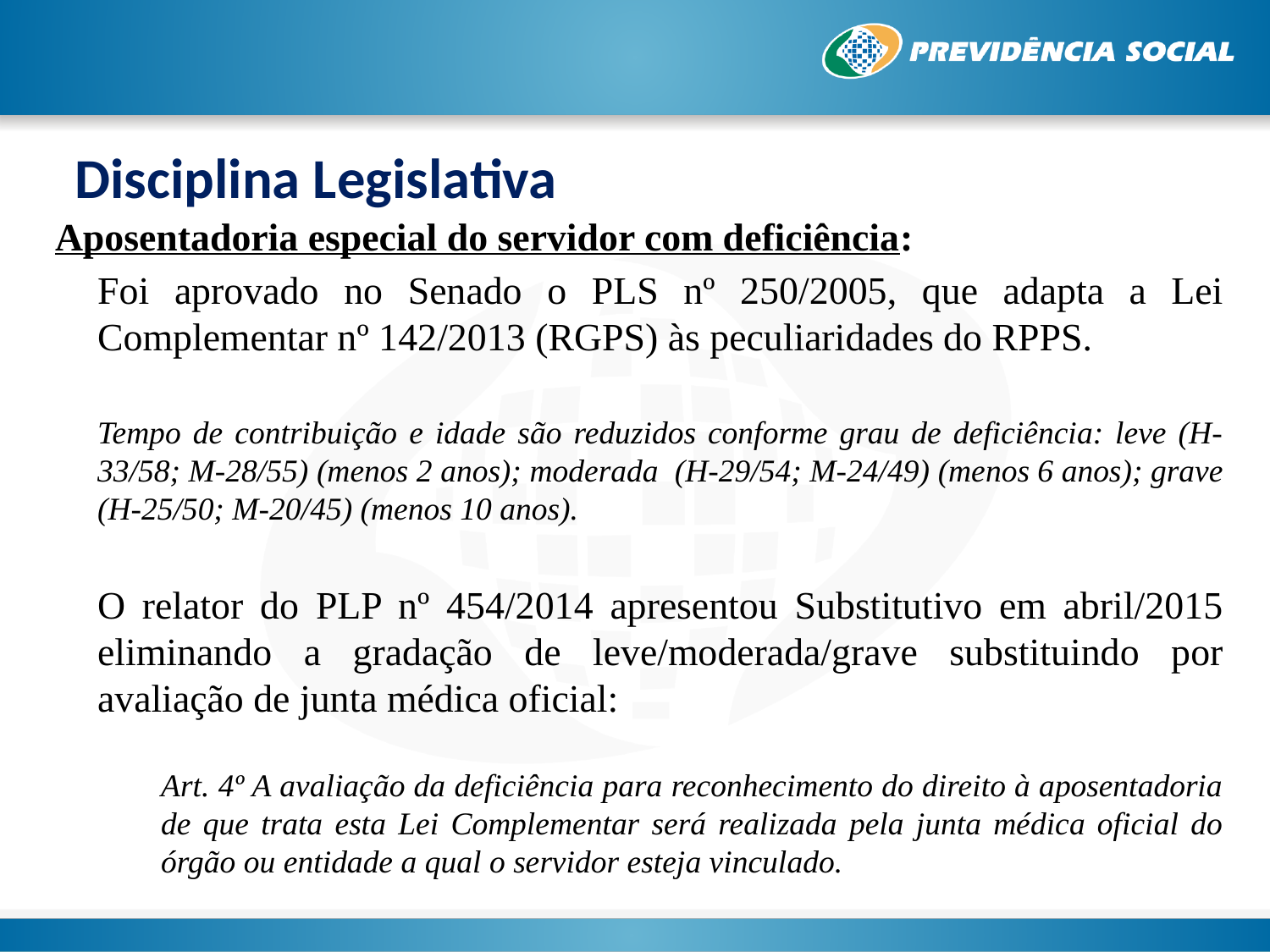

Disciplina Legislativa

Aposentadoria especial do servidor com deficiência:
Foi aprovado no Senado o PLS nº 250/2005, que adapta a Lei Complementar nº 142/2013 (RGPS) às peculiaridades do RPPS.

Tempo de contribuição e idade são reduzidos conforme grau de deficiência: leve (H-33/58; M-28/55) (menos 2 anos); moderada  (H-29/54; M-24/49) (menos 6 anos); grave (H-25/50; M-20/45) (menos 10 anos).

O relator do PLP nº 454/2014 apresentou Substitutivo em abril/2015 eliminando a gradação de leve/moderada/grave substituindo por avaliação de junta médica oficial:

Art. 4º A avaliação da deficiência para reconhecimento do direito à aposentadoria de que trata esta Lei Complementar será realizada pela junta médica oficial do órgão ou entidade a qual o servidor esteja vinculado.